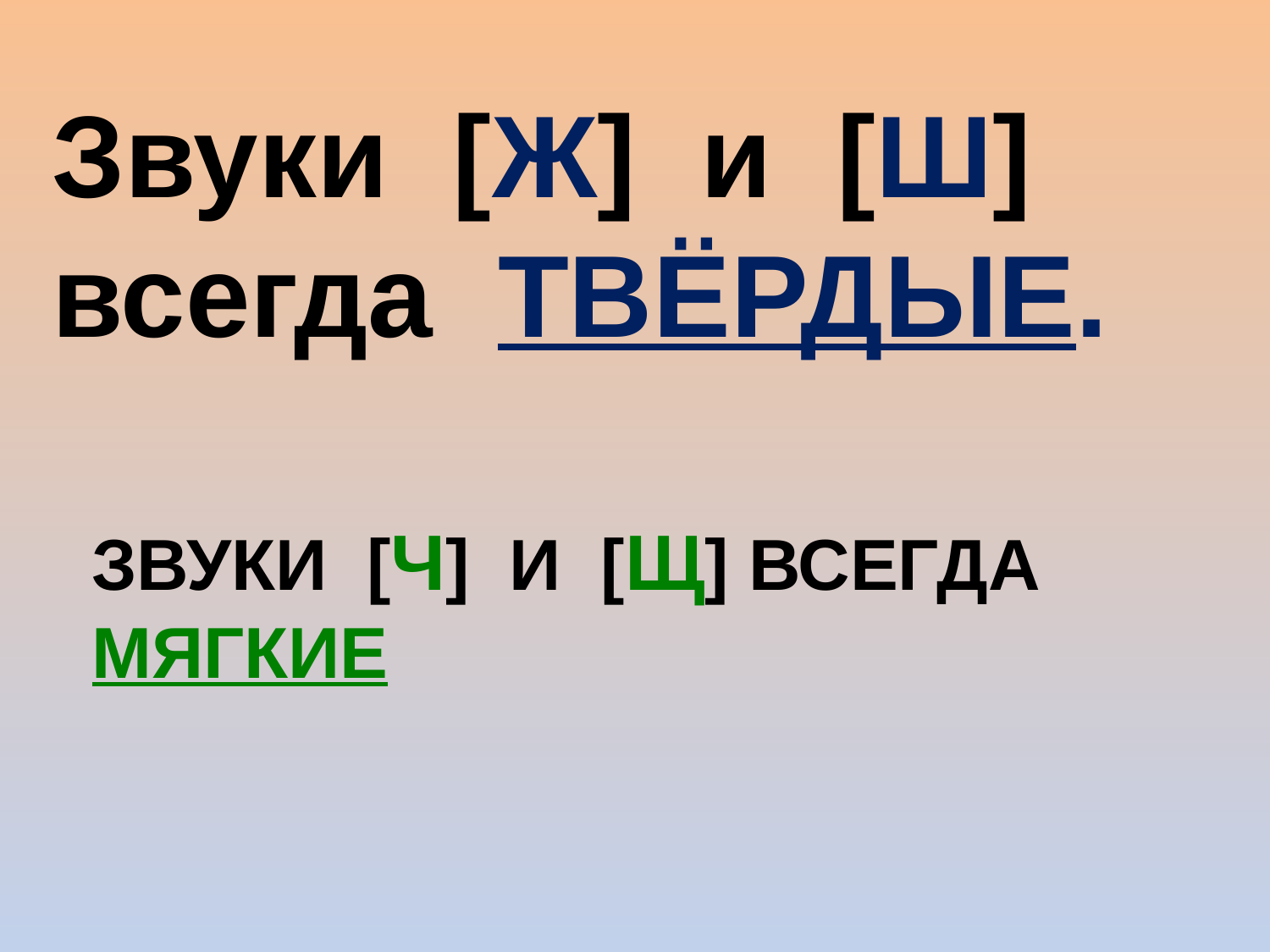

Звуки  [Ж]  и  [Ш] всегда  ТВЁРДЫЕ.

# Звуки  [Ч]  и  [Щ] всегда  Мягкие